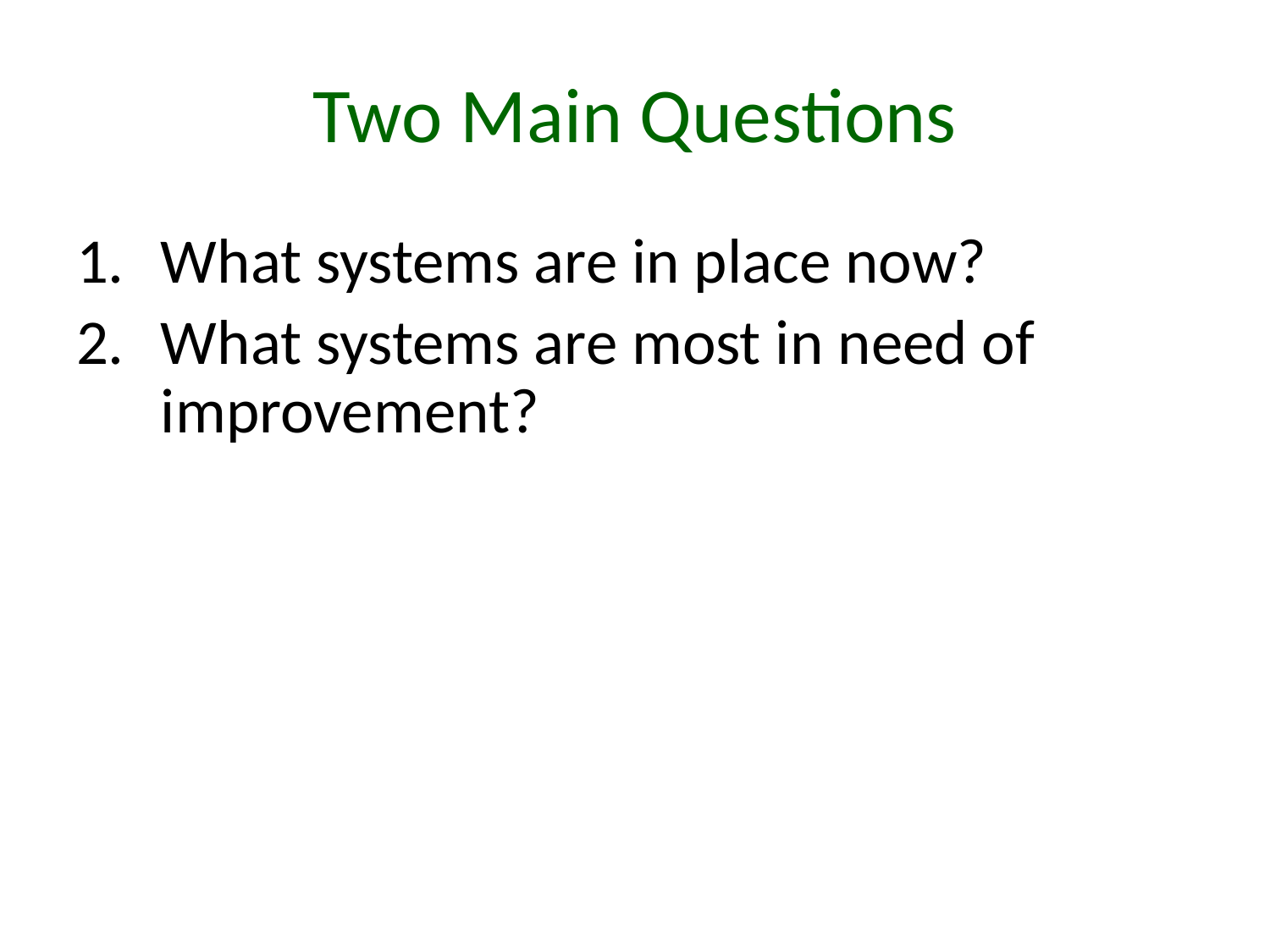

# Two Main Questions
What systems are in place now?
What systems are most in need of improvement?